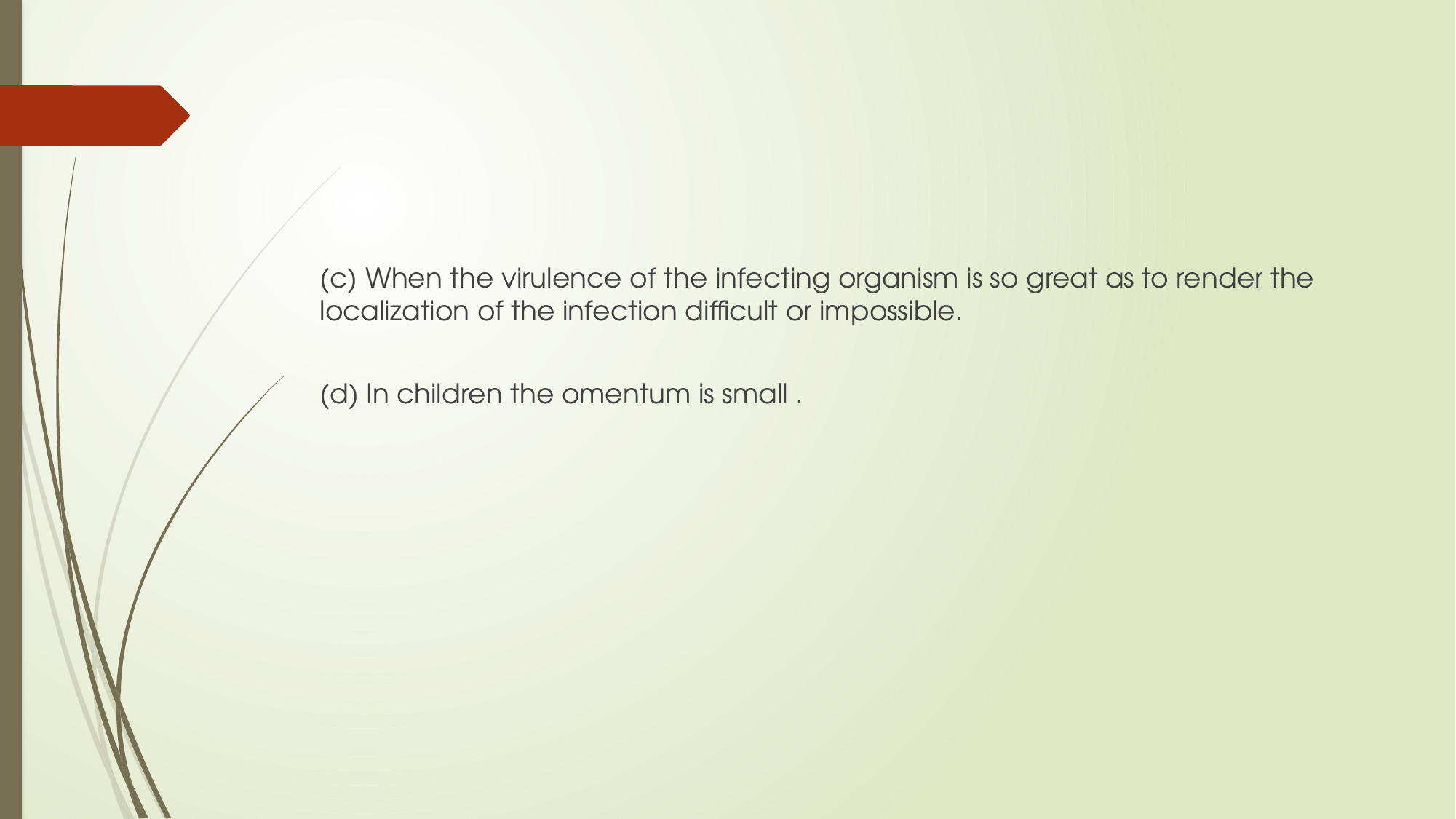

#
(c) When the virulence of the infecting organism is so great as to render the localization of the infection difficult or impossible.

(d) In children the omentum is small .